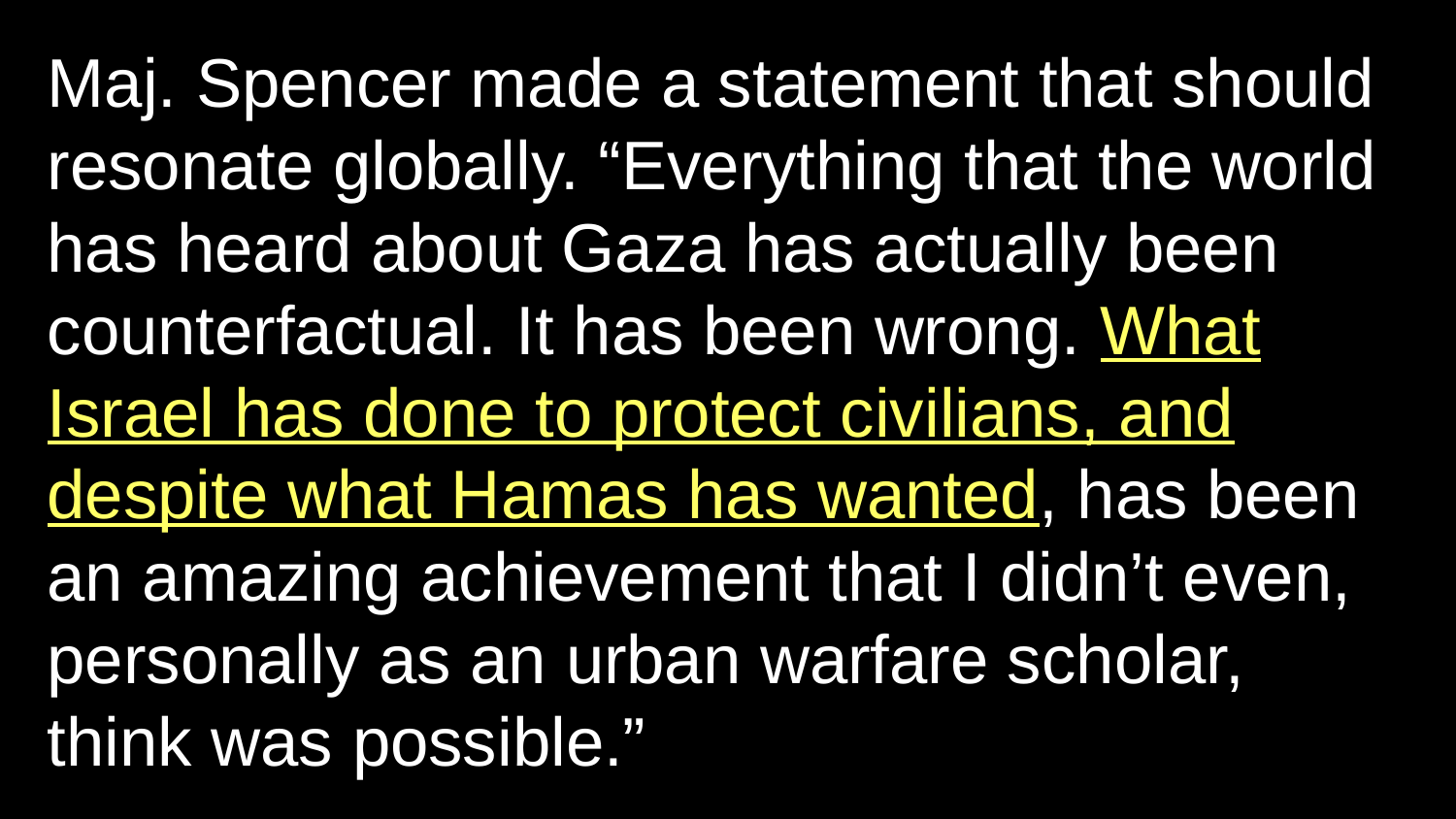

Maj. Spencer made a statement that should resonate globally. “Everything that the world has heard about Gaza has actually been counterfactual. It has been wrong. What Israel has done to protect civilians, and despite what Hamas has wanted, has been an amazing achievement that I didn’t even, personally as an urban warfare scholar, think was possible.”